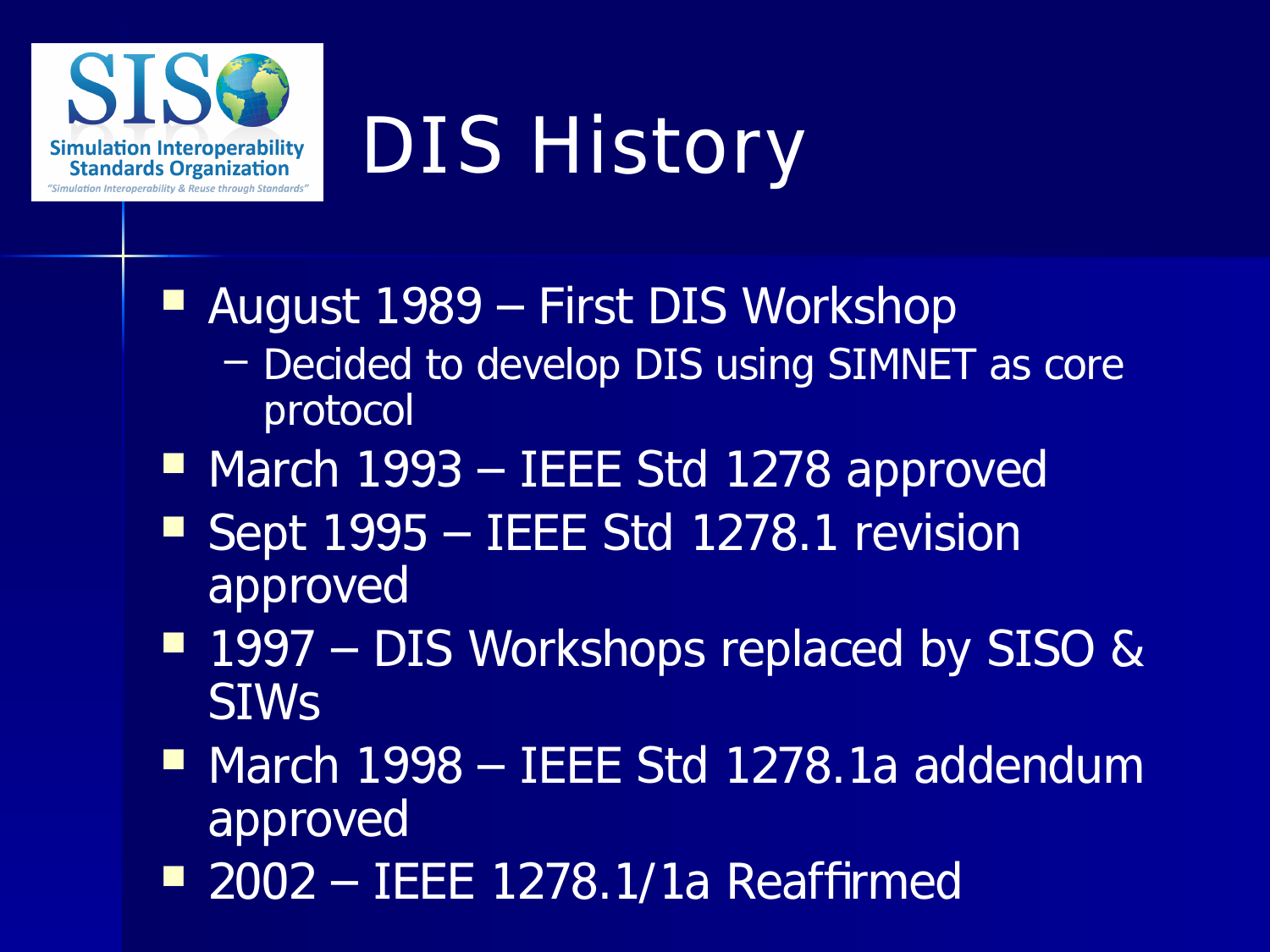

# DIS History
August 1989 – First DIS Workshop
Decided to develop DIS using SIMNET as core protocol
March 1993 – IEEE Std 1278 approved
Sept 1995 – IEEE Std 1278.1 revision approved
1997 – DIS Workshops replaced by SISO & SIWs
March 1998 – IEEE Std 1278.1a addendum approved
2002 – IEEE 1278.1/1a Reaffirmed